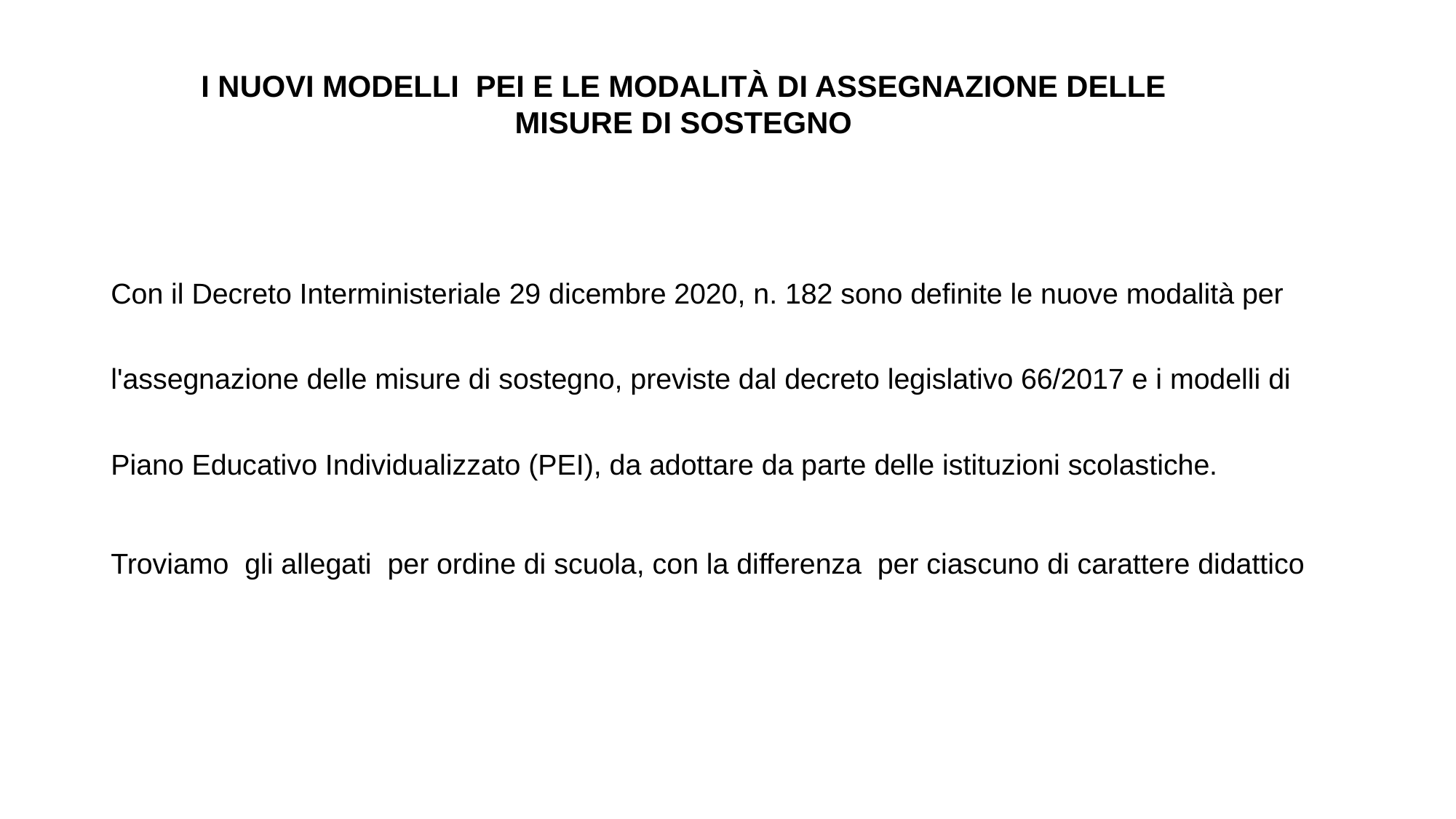

# I NUOVI MODELLI  PEI E LE MODALITÀ DI ASSEGNAZIONE DELLE MISURE DI SOSTEGNO
Con il Decreto Interministeriale 29 dicembre 2020, n. 182 sono definite le nuove modalità per l'assegnazione delle misure di sostegno, previste dal decreto legislativo 66/2017 e i modelli di Piano Educativo Individualizzato (PEI), da adottare da parte delle istituzioni scolastiche.
Troviamo  gli allegati  per ordine di scuola, con la differenza  per ciascuno di carattere didattico